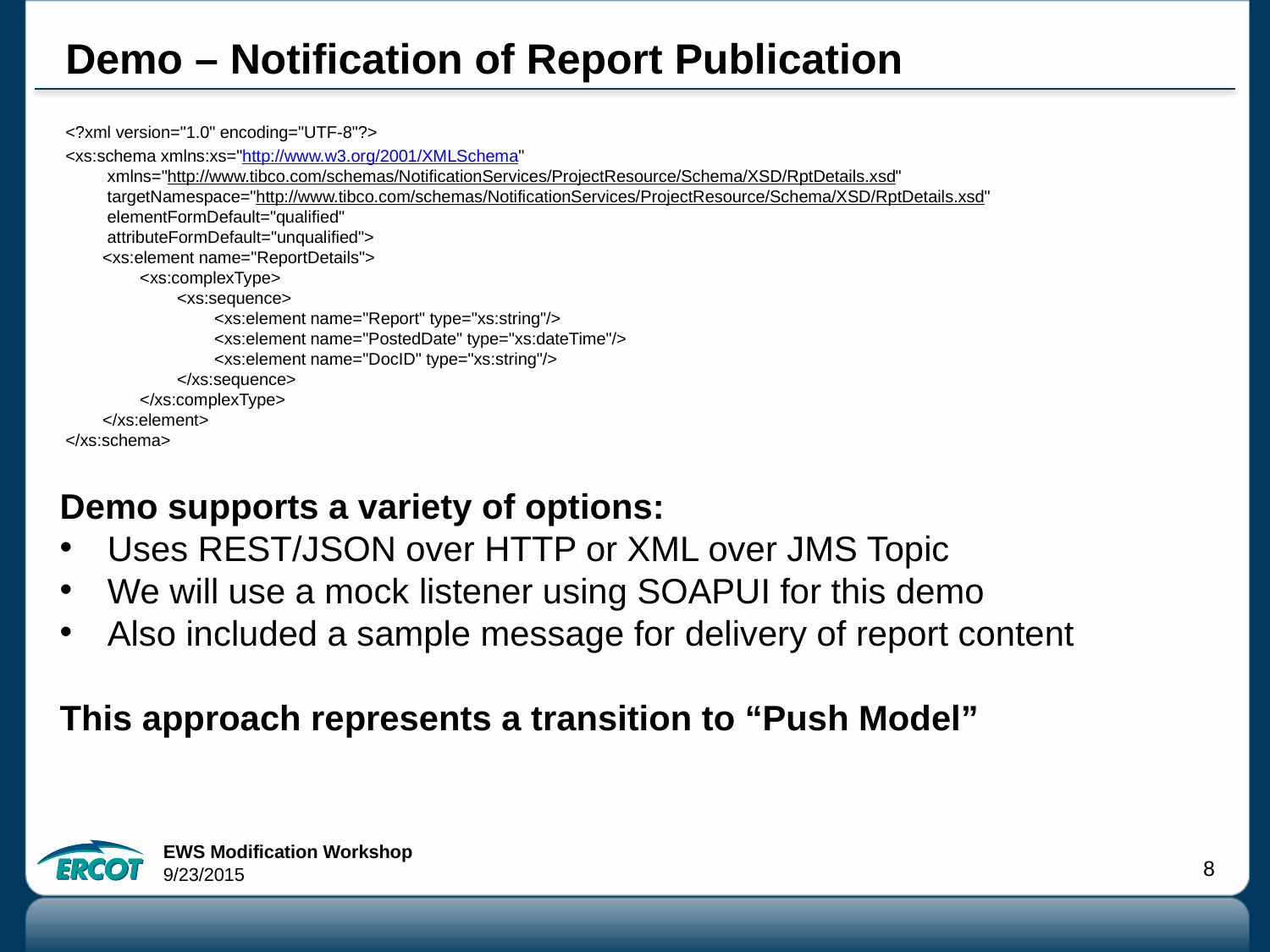

# Demo – Notification of Report Publication
<?xml version="1.0" encoding="UTF-8"?>
<xs:schema xmlns:xs="http://www.w3.org/2001/XMLSchema" 
         xmlns="http://www.tibco.com/schemas/NotificationServices/ProjectResource/Schema/XSD/RptDetails.xsd" 
         targetNamespace="http://www.tibco.com/schemas/NotificationServices/ProjectResource/Schema/XSD/RptDetails.xsd" 
         elementFormDefault="qualified" 
         attributeFormDefault="unqualified"> 
        <xs:element name="ReportDetails"> 
                <xs:complexType> 
                        <xs:sequence> 
                                <xs:element name="Report" type="xs:string"/> 
                                <xs:element name="PostedDate" type="xs:dateTime"/> 
                                <xs:element name="DocID" type="xs:string"/> 
                        </xs:sequence> 
                </xs:complexType> 
        </xs:element> 
</xs:schema>

Demo supports a variety of options:
Uses REST/JSON over HTTP or XML over JMS Topic
We will use a mock listener using SOAPUI for this demo
Also included a sample message for delivery of report content

This approach represents a transition to “Push Model”